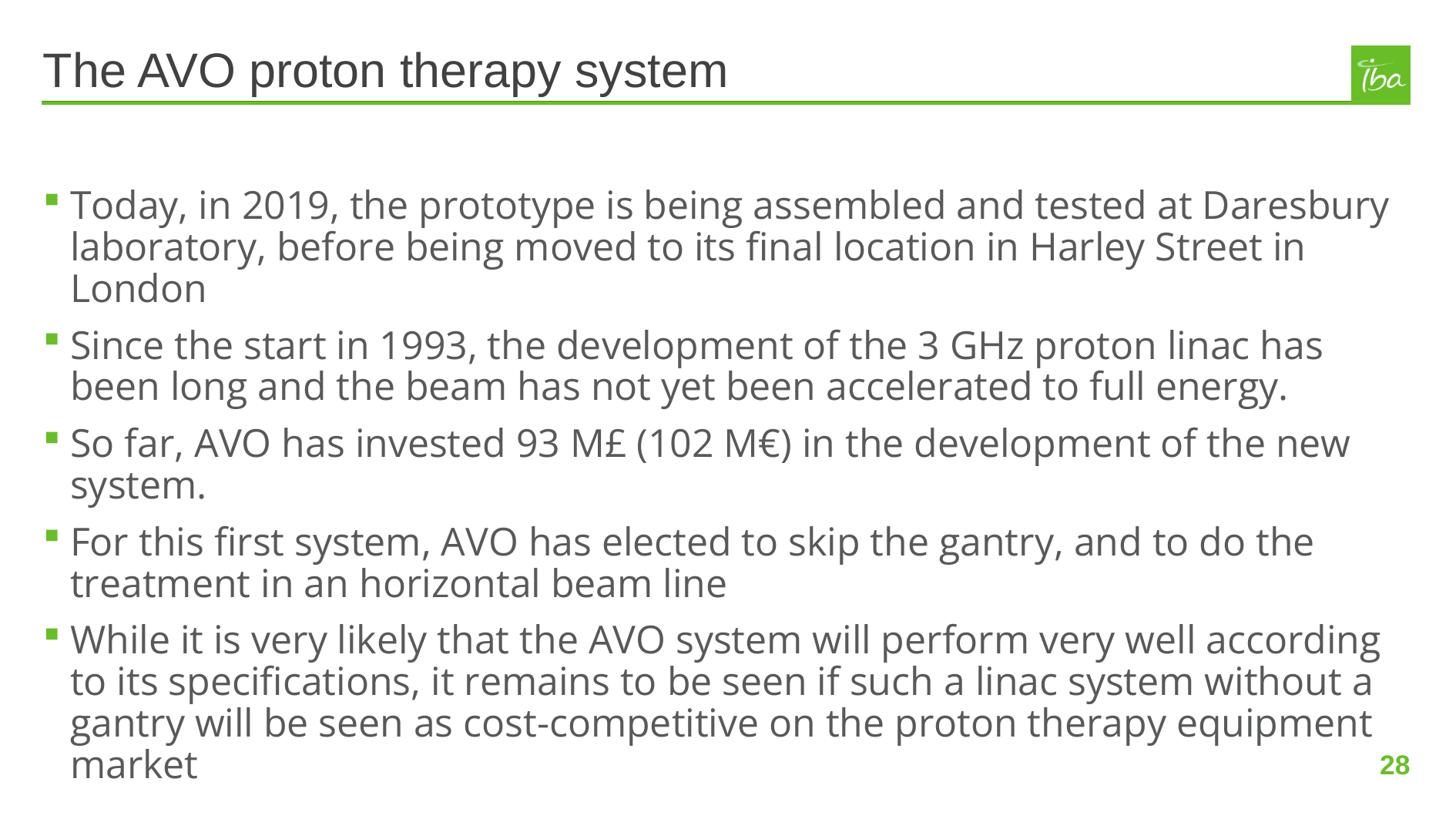

# The AVO proton therapy system
Today, in 2019, the prototype is being assembled and tested at Daresbury laboratory, before being moved to its final location in Harley Street in London
Since the start in 1993, the development of the 3 GHz proton linac has been long and the beam has not yet been accelerated to full energy.
So far, AVO has invested 93 M£ (102 M€) in the development of the new system.
For this first system, AVO has elected to skip the gantry, and to do the treatment in an horizontal beam line
While it is very likely that the AVO system will perform very well according to its specifications, it remains to be seen if such a linac system without a gantry will be seen as cost-competitive on the proton therapy equipment market

28